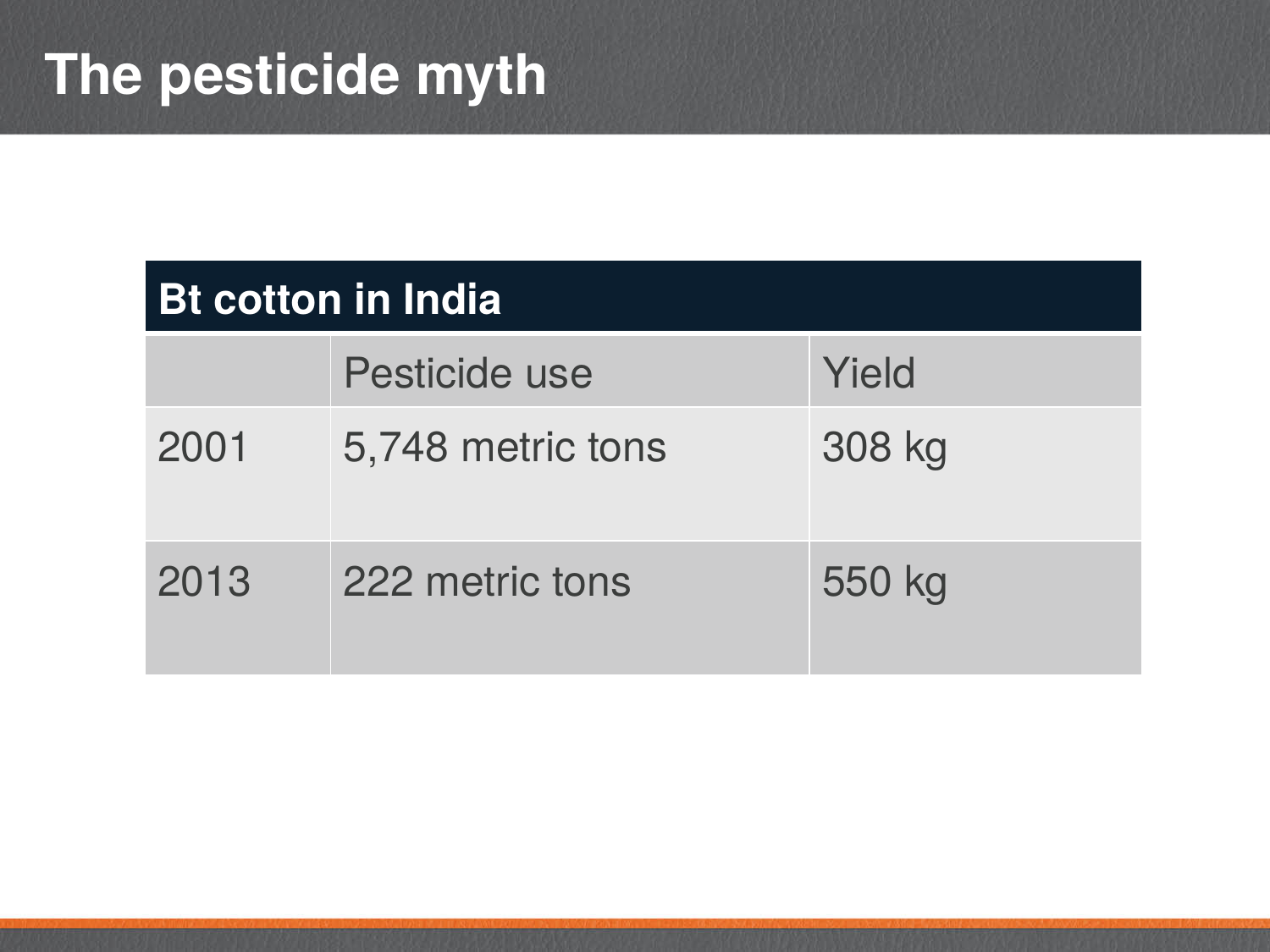

# The pesticide myth
| Bt cotton in India |  |  |
| --- | --- | --- |
|  | Pesticide use | Yield |
| 2001 | 5,748 metric tons | 308 kg |
| 2013 | 222 metric tons | 550 kg |